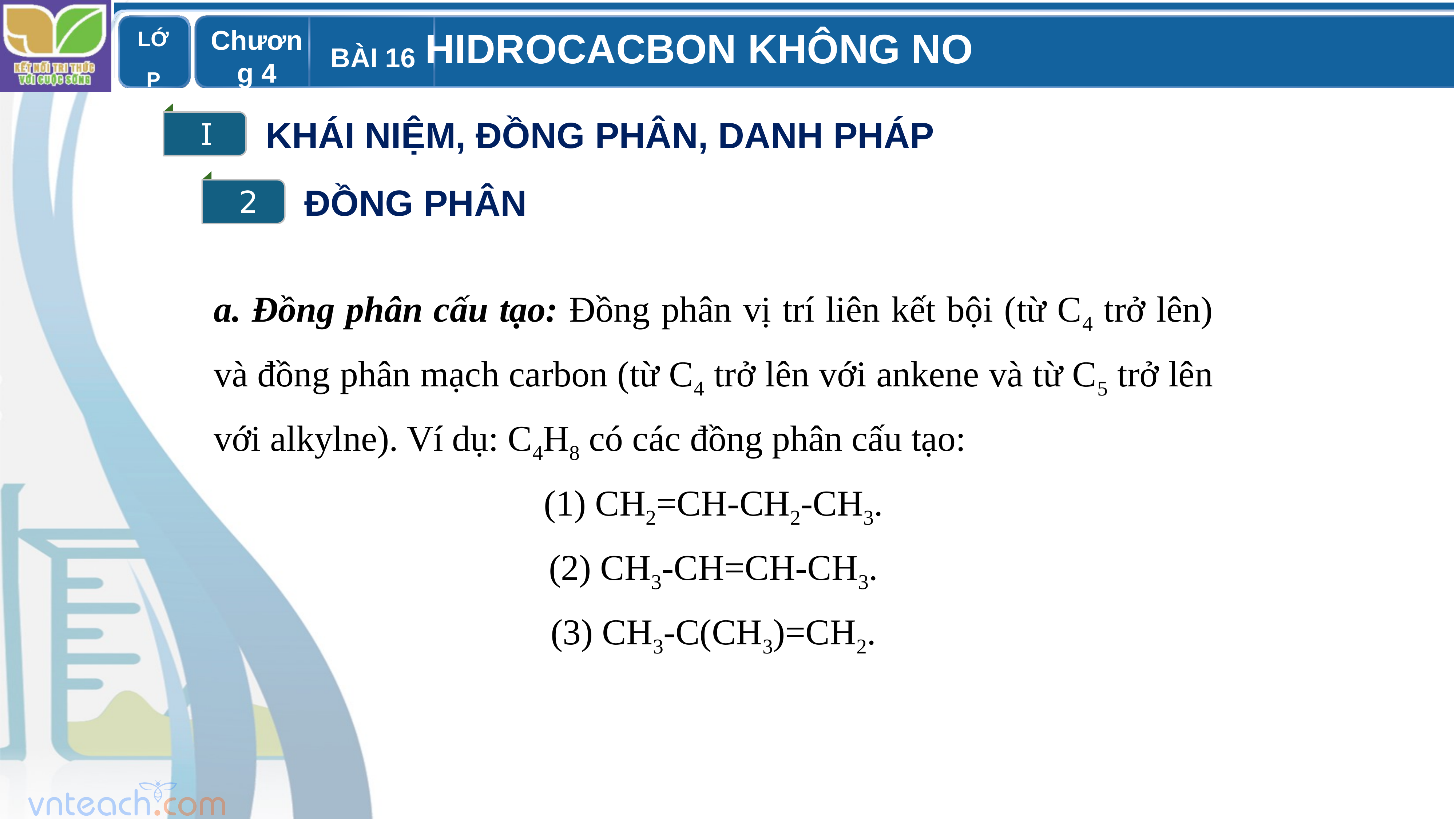

I
KHÁI NIỆM, ĐỒNG PHÂN, DANH PHÁP

2
ĐỒNG PHÂN
a. Đồng phân cấu tạo: Đồng phân vị trí liên kết bội (từ C4 trở lên) và đồng phân mạch carbon (từ C4 trở lên với ankene và từ C5 trở lên với alkylne). Ví dụ: C4H8 có các đồng phân cấu tạo:
(1) CH2=CH-CH2-CH3.
(2) CH3-CH=CH-CH3.
(3) CH3-C(CH3)=CH2.